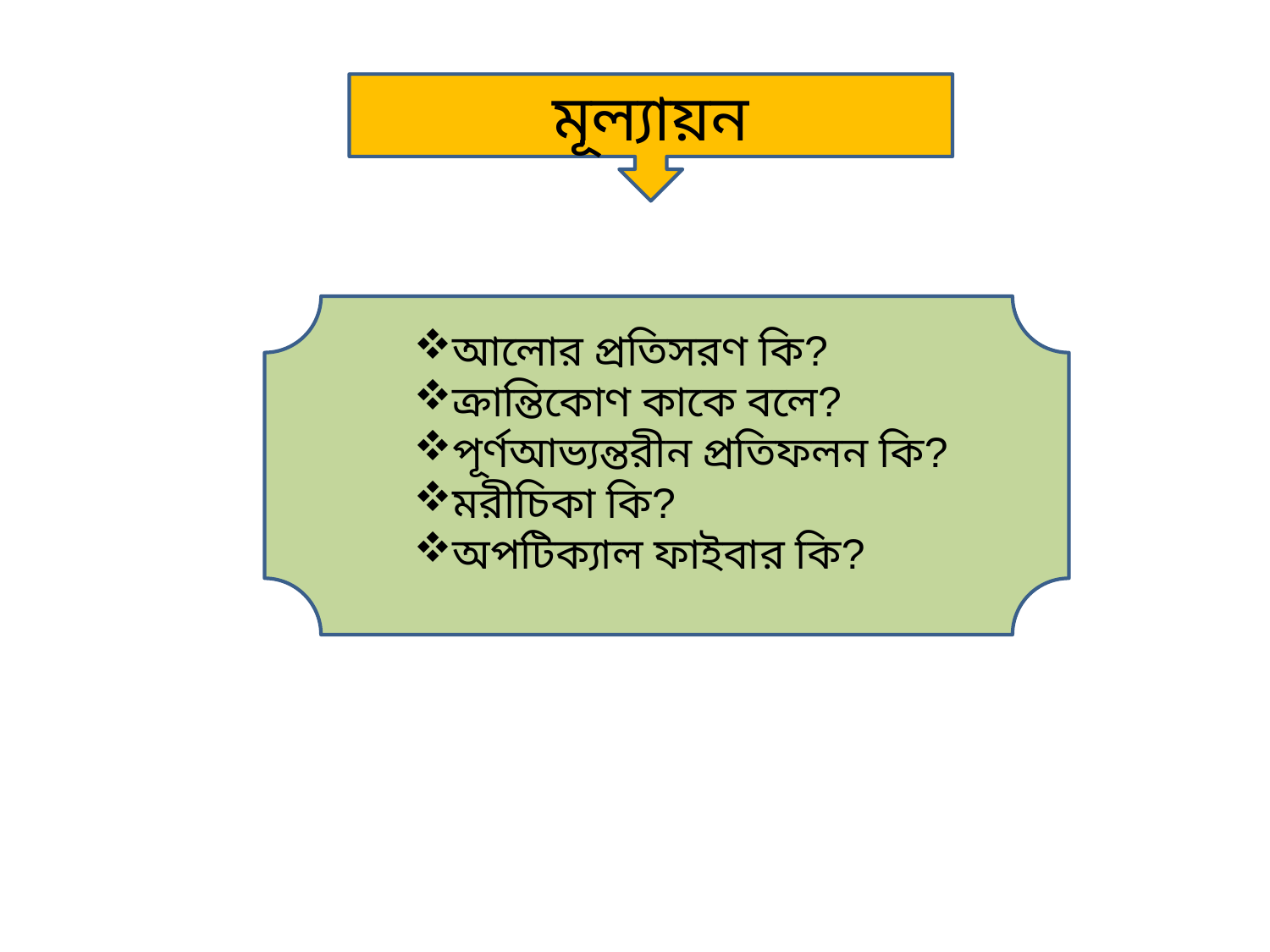

মূল্যায়ন

আলোর প্রতিসরণ কি?
ক্রান্তিকোণ কাকে বলে?
পূর্ণআভ্যন্তরীন প্রতিফলন কি?
মরীচিকা কি?
অপটিক্যাল ফাইবার কি?